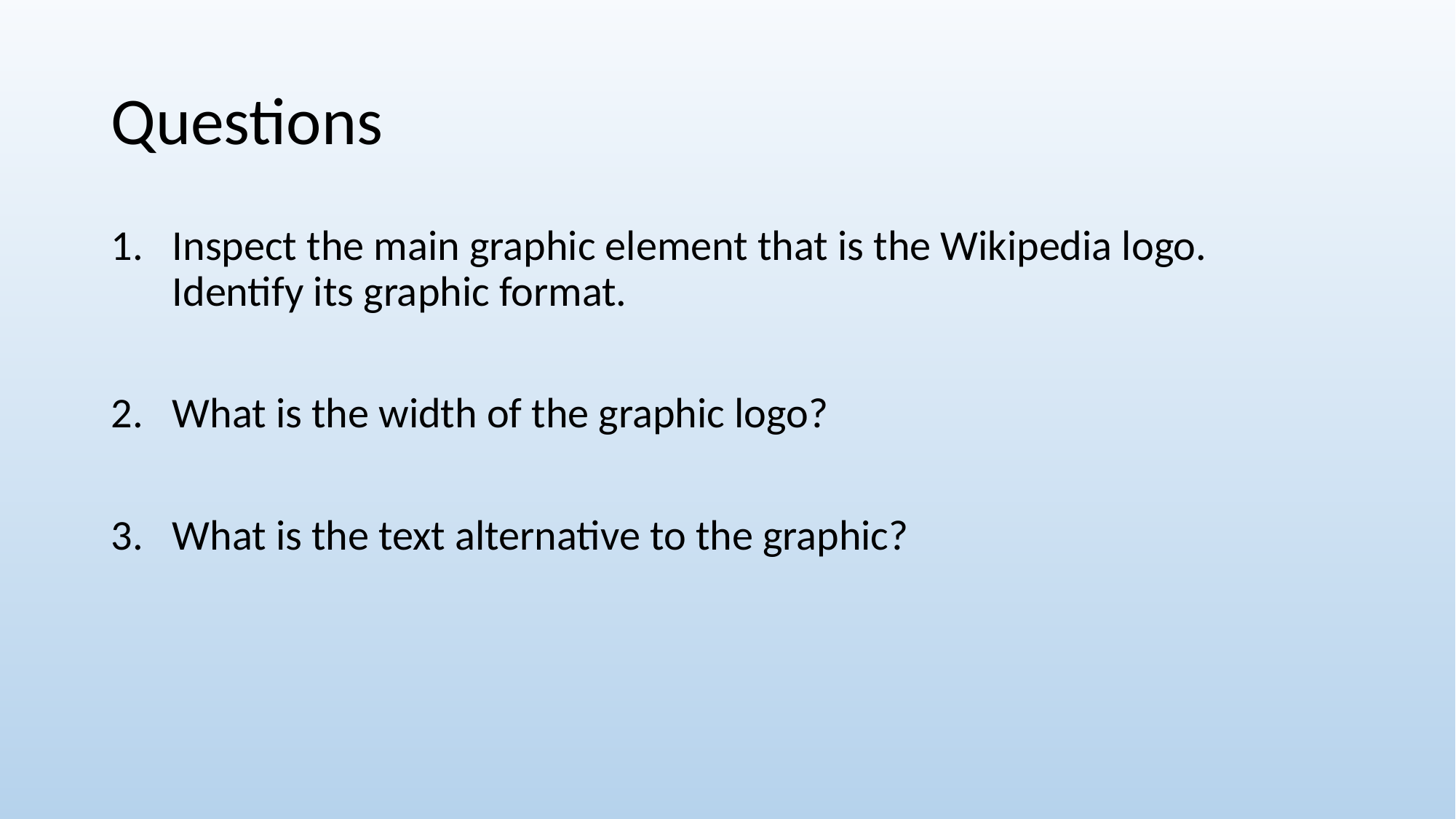

# Questions
Inspect the main graphic element that is the Wikipedia logo. Identify its graphic format.

What is the width of the graphic logo?

What is the text alternative to the graphic?